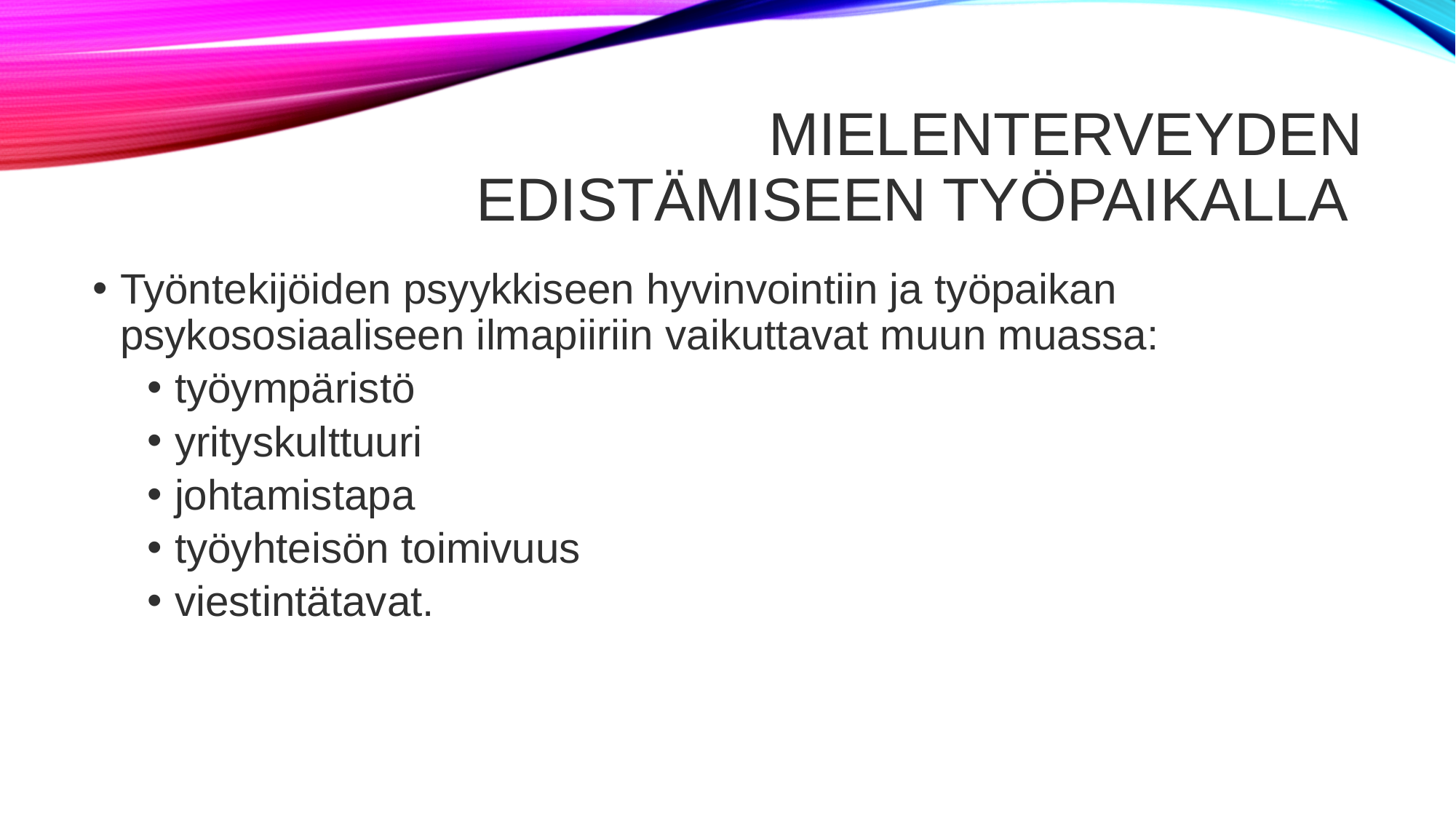

# Mielenterveyden edistämiseen työpaikalla
Työntekijöiden psyykkiseen hyvinvointiin ja työpaikan psykososiaaliseen ilmapiiriin vaikuttavat muun muassa:
työympäristö
yrityskulttuuri
johtamistapa
työyhteisön toimivuus
viestintätavat.